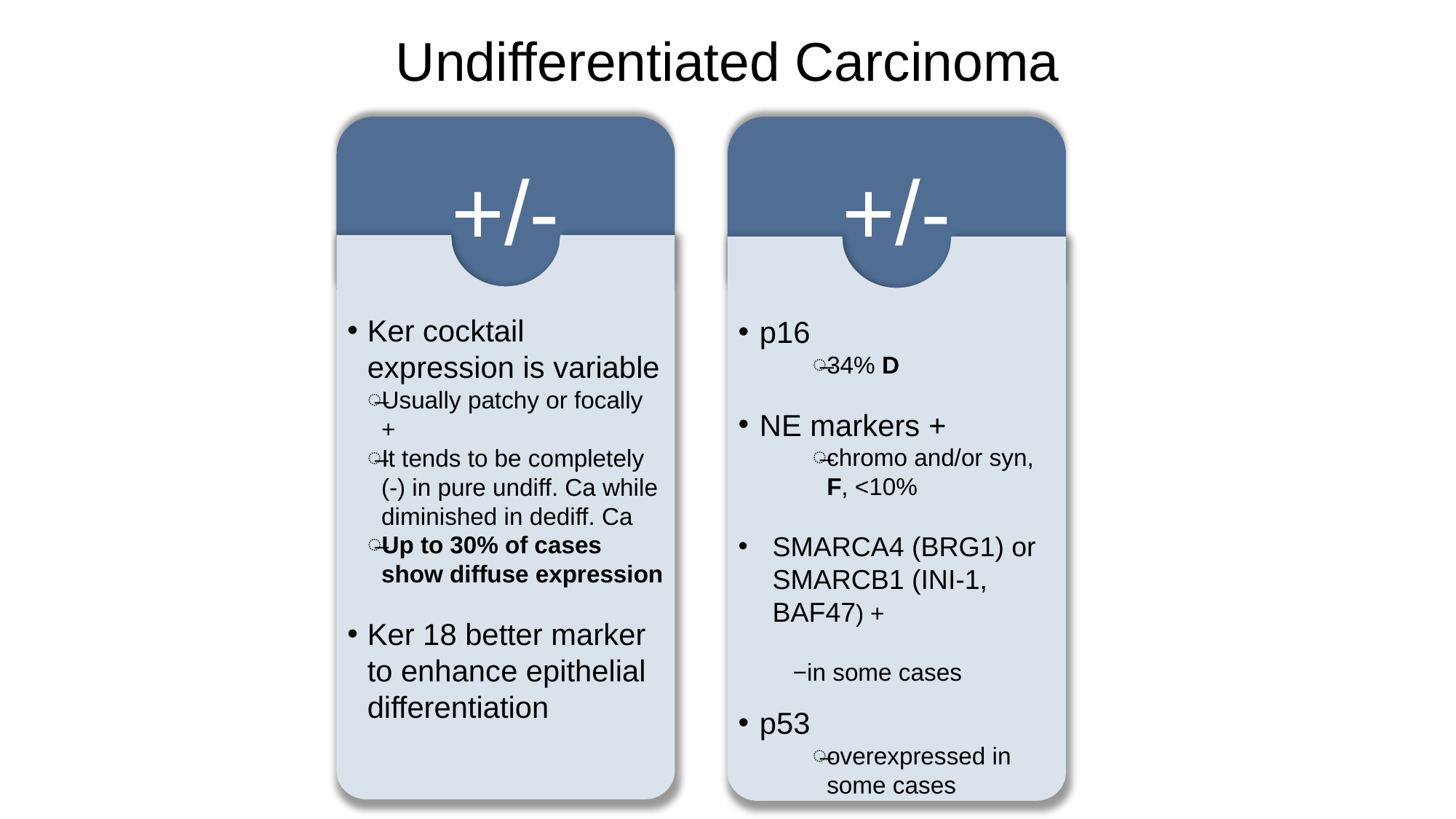

# Undifferentiated Carcinoma
+/-
+/-
Ker cocktail expression is variable
Usually patchy or focally +
It tends to be completely (-) in pure undiff. Ca while diminished in dediff. Ca
Up to 30% of cases show diffuse expression
Ker 18 better marker to enhance epithelial differentiation
p16
34% D
NE markers +
chromo and/or syn, F, <10%

SMARCA4 (BRG1) or SMARCB1 (INI-1, BAF47) +

−in some cases
p53
overexpressed in some cases